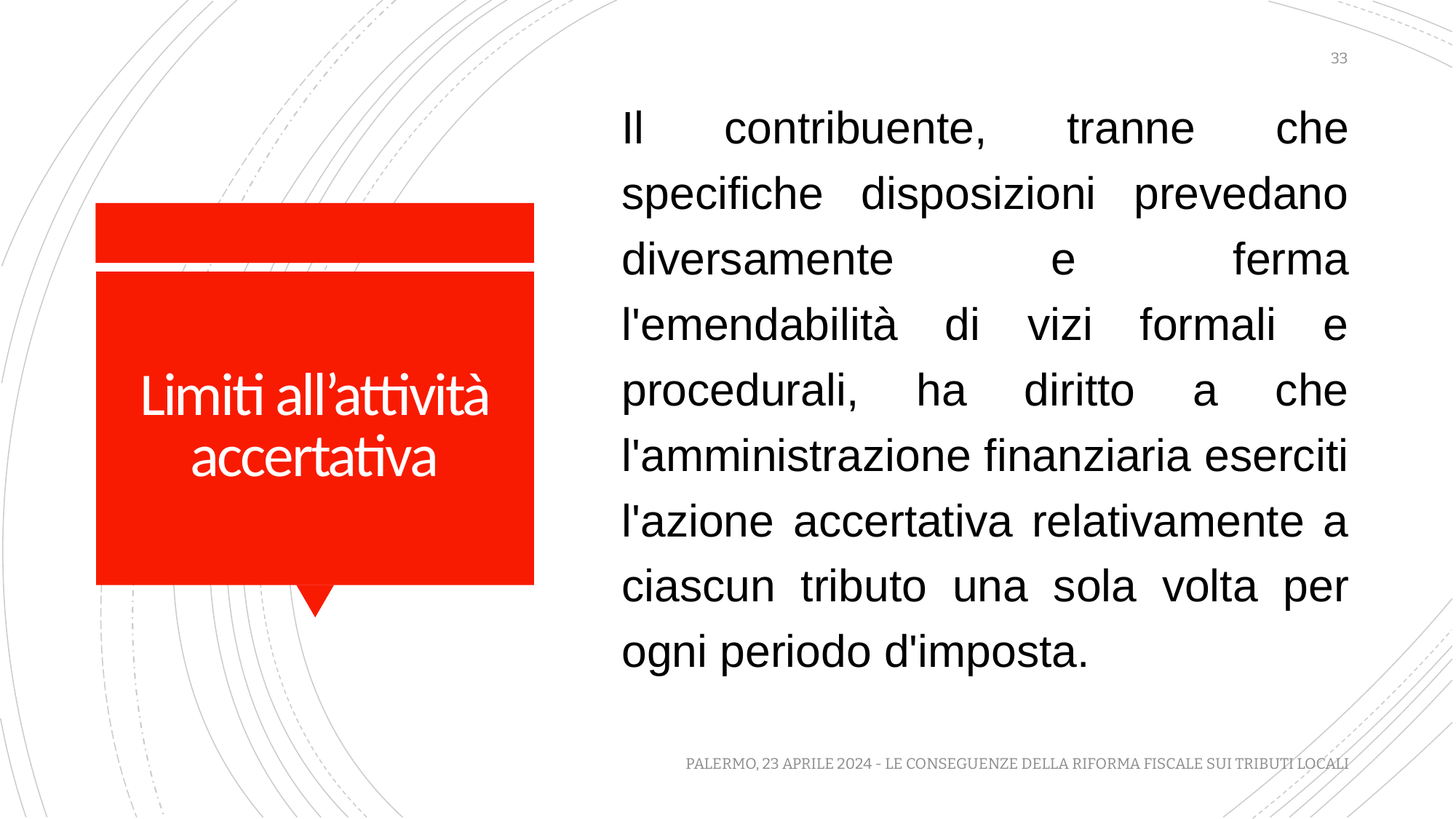

33
Il contribuente, tranne che specifiche disposizioni prevedano diversamente e ferma l'emendabilità di vizi formali e procedurali, ha diritto a che l'amministrazione finanziaria eserciti l'azione accertativa relativamente a ciascun tributo una sola volta per ogni periodo d'imposta.

# Limiti all’attività accertativa
PALERMO, 23 APRILE 2024 - LE CONSEGUENZE DELLA RIFORMA FISCALE SUI TRIBUTI LOCALI